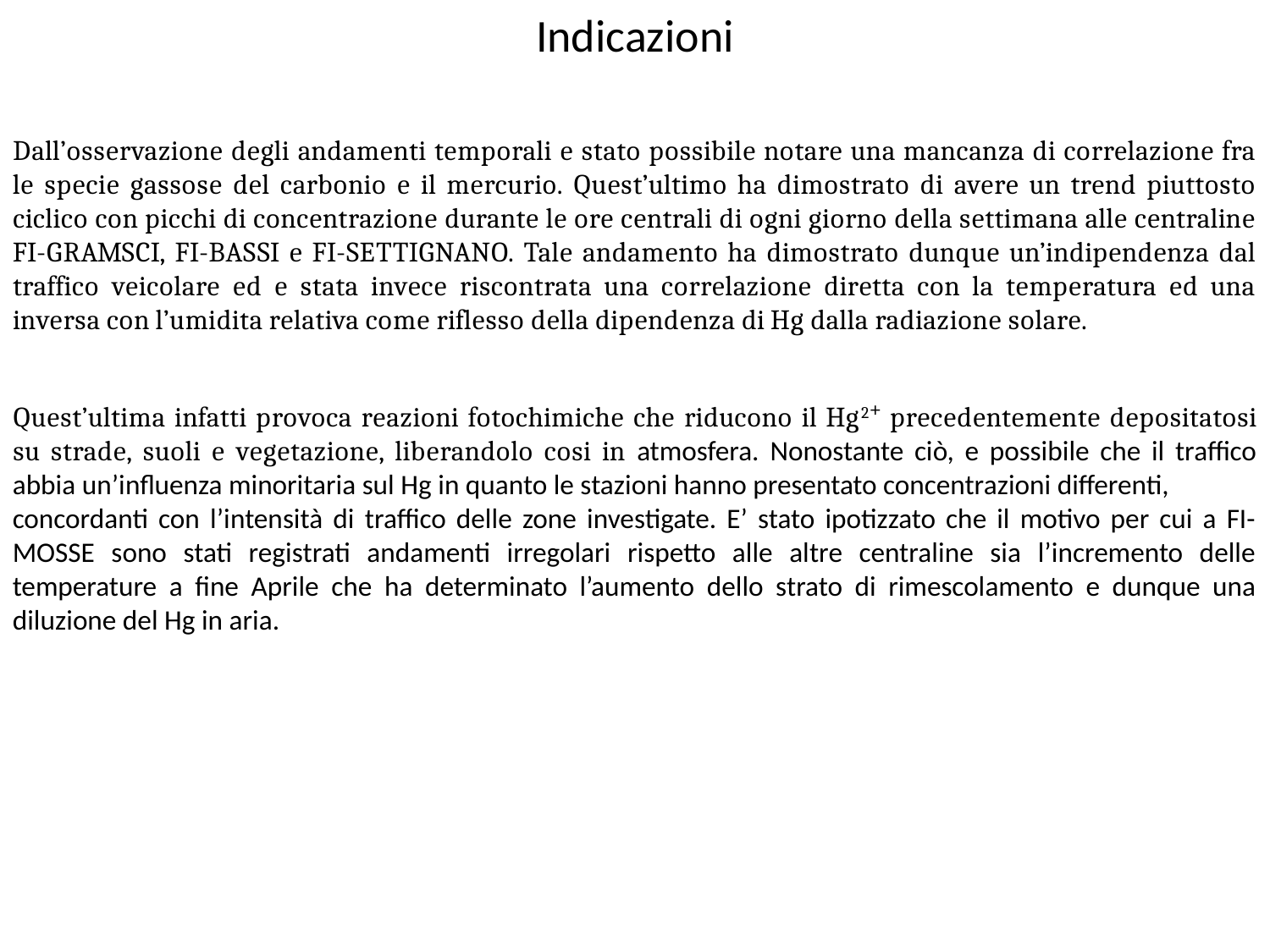

# Indicazioni
Dall’osservazione degli andamenti temporali e stato possibile notare una mancanza di correlazione fra le specie gassose del carbonio e il mercurio. Quest’ultimo ha dimostrato di avere un trend piuttosto ciclico con picchi di concentrazione durante le ore centrali di ogni giorno della settimana alle centraline FI-GRAMSCI, FI-BASSI e FI-SETTIGNANO. Tale andamento ha dimostrato dunque un’indipendenza dal traffico veicolare ed e stata invece riscontrata una correlazione diretta con la temperatura ed una inversa con l’umidita relativa come riflesso della dipendenza di Hg dalla radiazione solare.
Quest’ultima infatti provoca reazioni fotochimiche che riducono il Hg2⁺ precedentemente depositatosi su strade, suoli e vegetazione, liberandolo cosi in atmosfera. Nonostante ciò, e possibile che il traffico abbia un’influenza minoritaria sul Hg in quanto le stazioni hanno presentato concentrazioni differenti,
concordanti con l’intensità di traffico delle zone investigate. E’ stato ipotizzato che il motivo per cui a FI-MOSSE sono stati registrati andamenti irregolari rispetto alle altre centraline sia l’incremento delle temperature a fine Aprile che ha determinato l’aumento dello strato di rimescolamento e dunque una diluzione del Hg in aria.